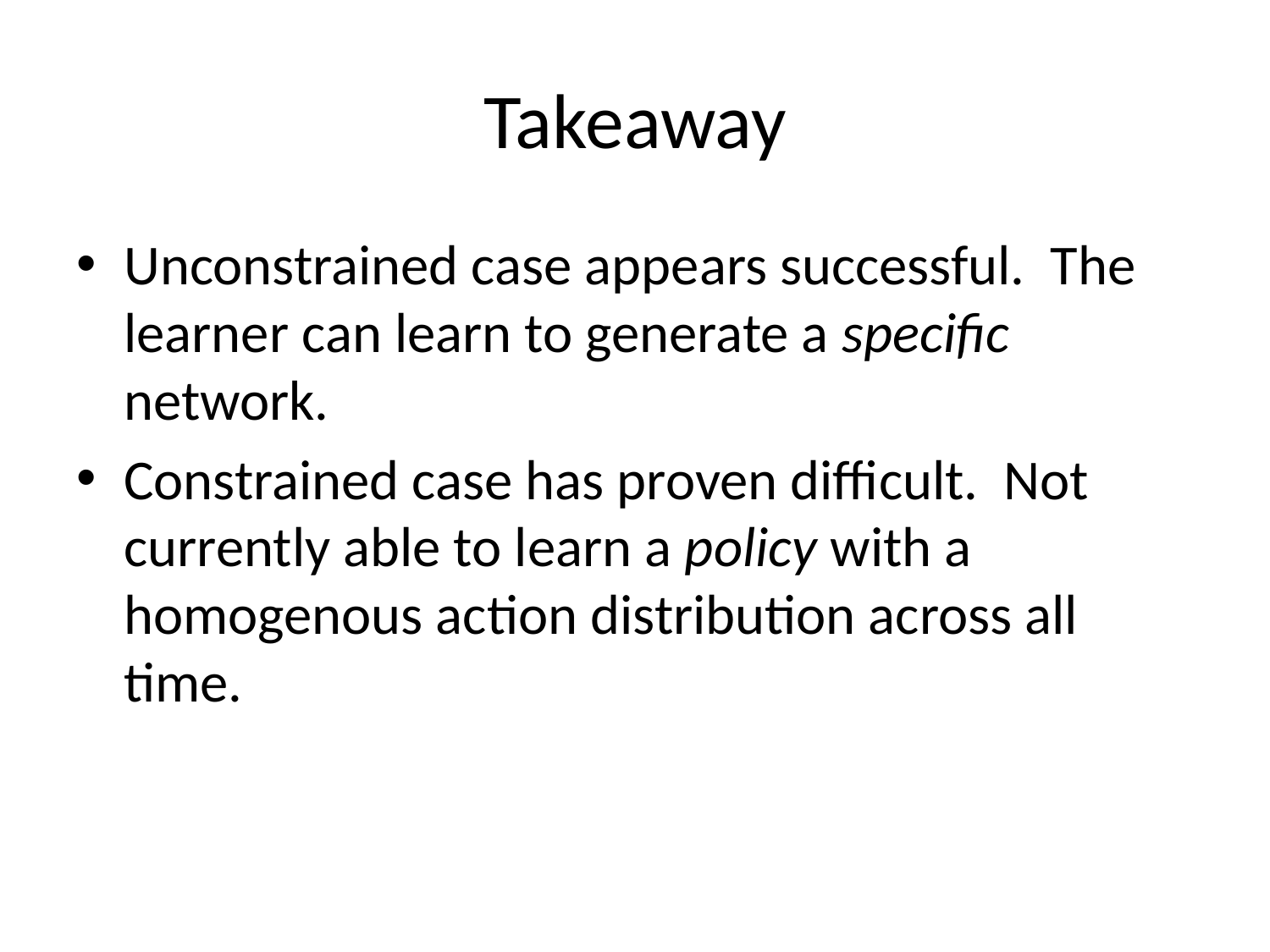

# Takeaway
Unconstrained case appears successful.  The learner can learn to generate a specific network.
Constrained case has proven difficult.  Not currently able to learn a policy with a homogenous action distribution across all time.